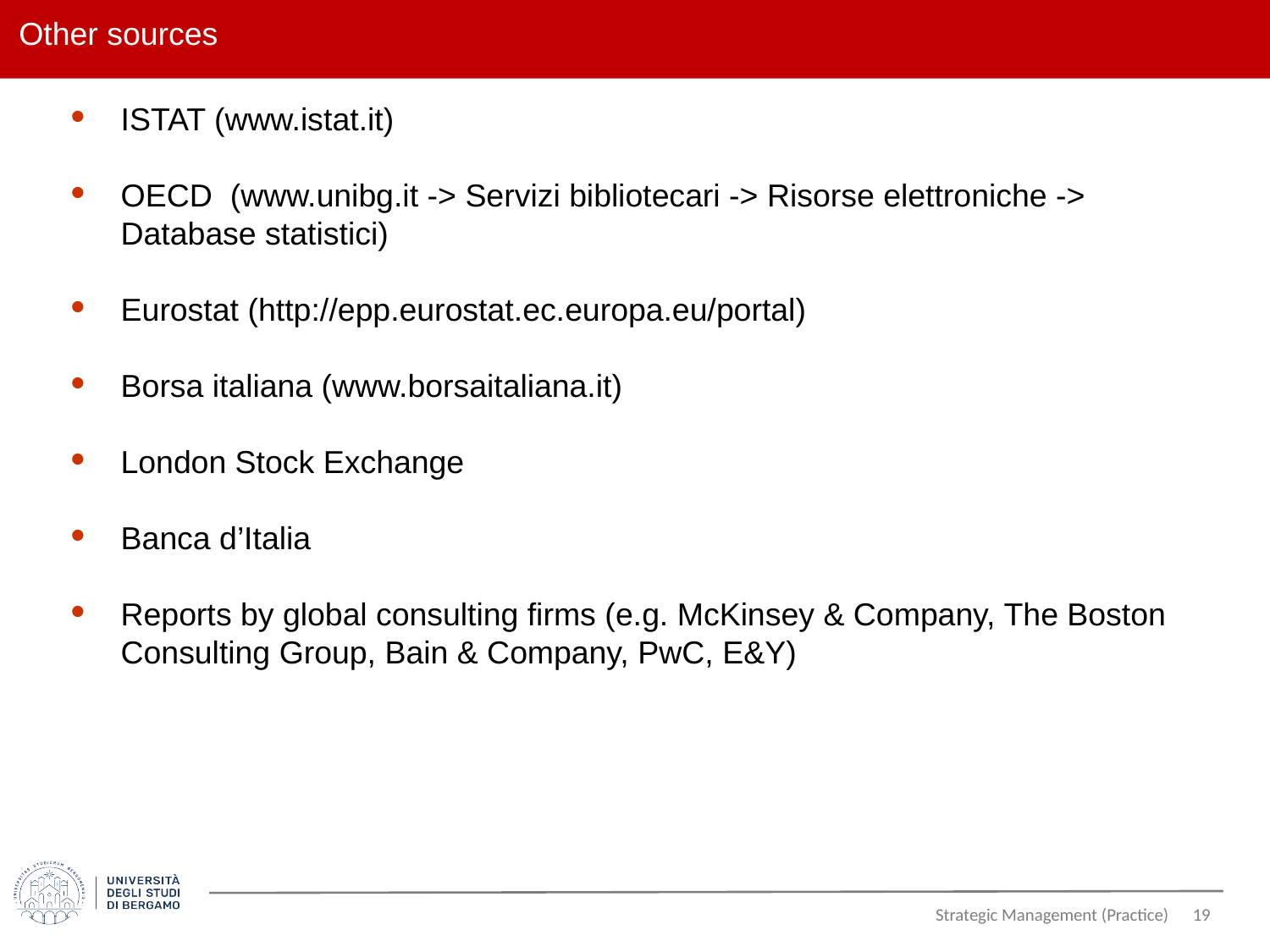

# Other sources
ISTAT (www.istat.it)

OECD  (www.unibg.it -> Servizi bibliotecari -> Risorse elettroniche -> Database statistici)

Eurostat (http://epp.eurostat.ec.europa.eu/portal)

Borsa italiana (www.borsaitaliana.it)

London Stock Exchange

Banca d’Italia

Reports by global consulting firms (e.g. McKinsey & Company, The Boston Consulting Group, Bain & Company, PwC, E&Y)